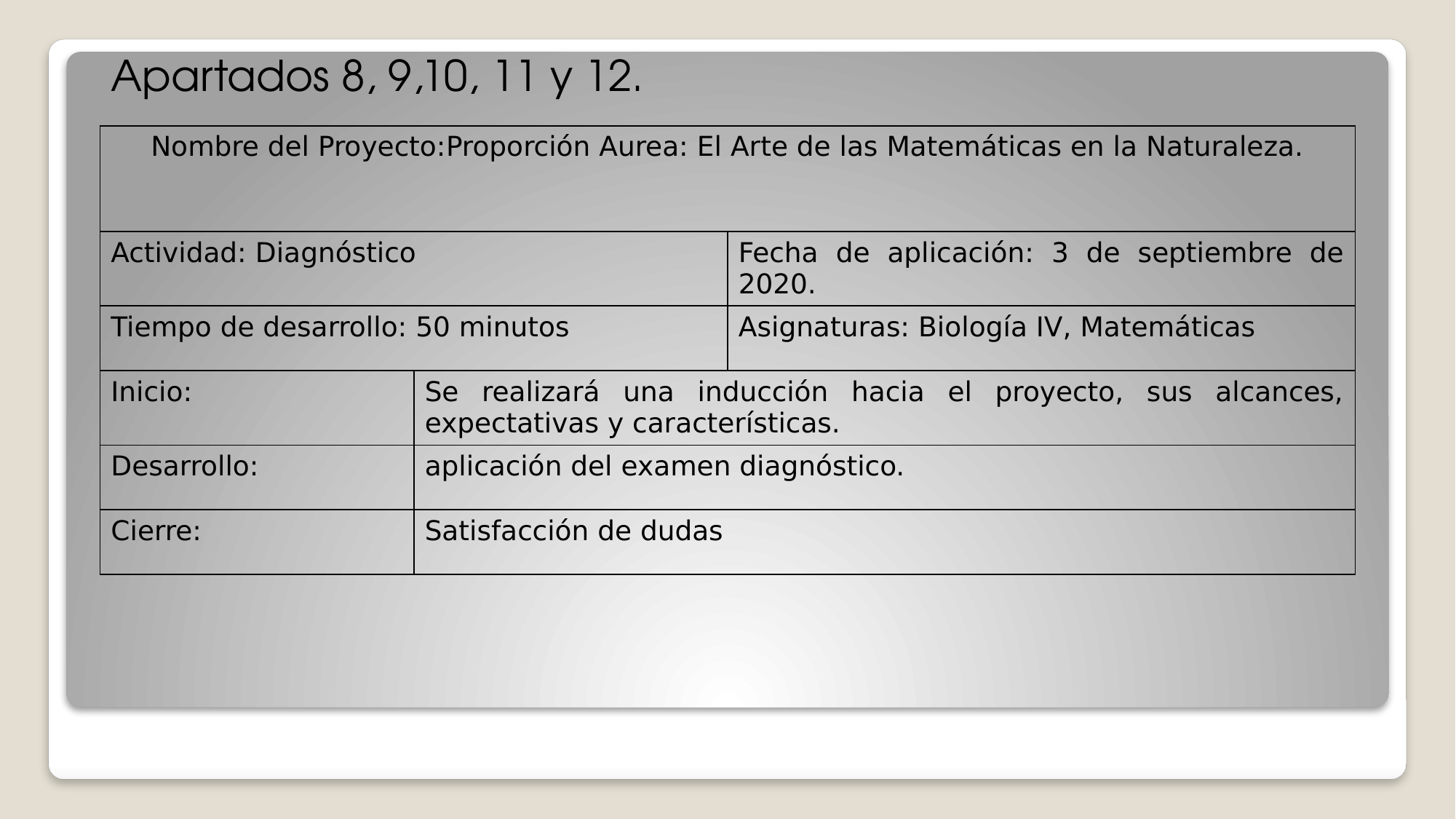

Apartados 8, 9,10, 11 y 12.
| Nombre del Proyecto:Proporción Aurea: El Arte de las Matemáticas en la Naturaleza. |  |  |
| --- | --- | --- |
| Actividad: Diagnóstico |  | Fecha de aplicación: 3 de septiembre de 2020. |
| Tiempo de desarrollo: 50 minutos |  | Asignaturas: Biología IV, Matemáticas |
| Inicio: | Se realizará una inducción hacia el proyecto, sus alcances, expectativas y características. |  |
| Desarrollo: | aplicación del examen diagnóstico. |  |
| Cierre: | Satisfacción de dudas |  |